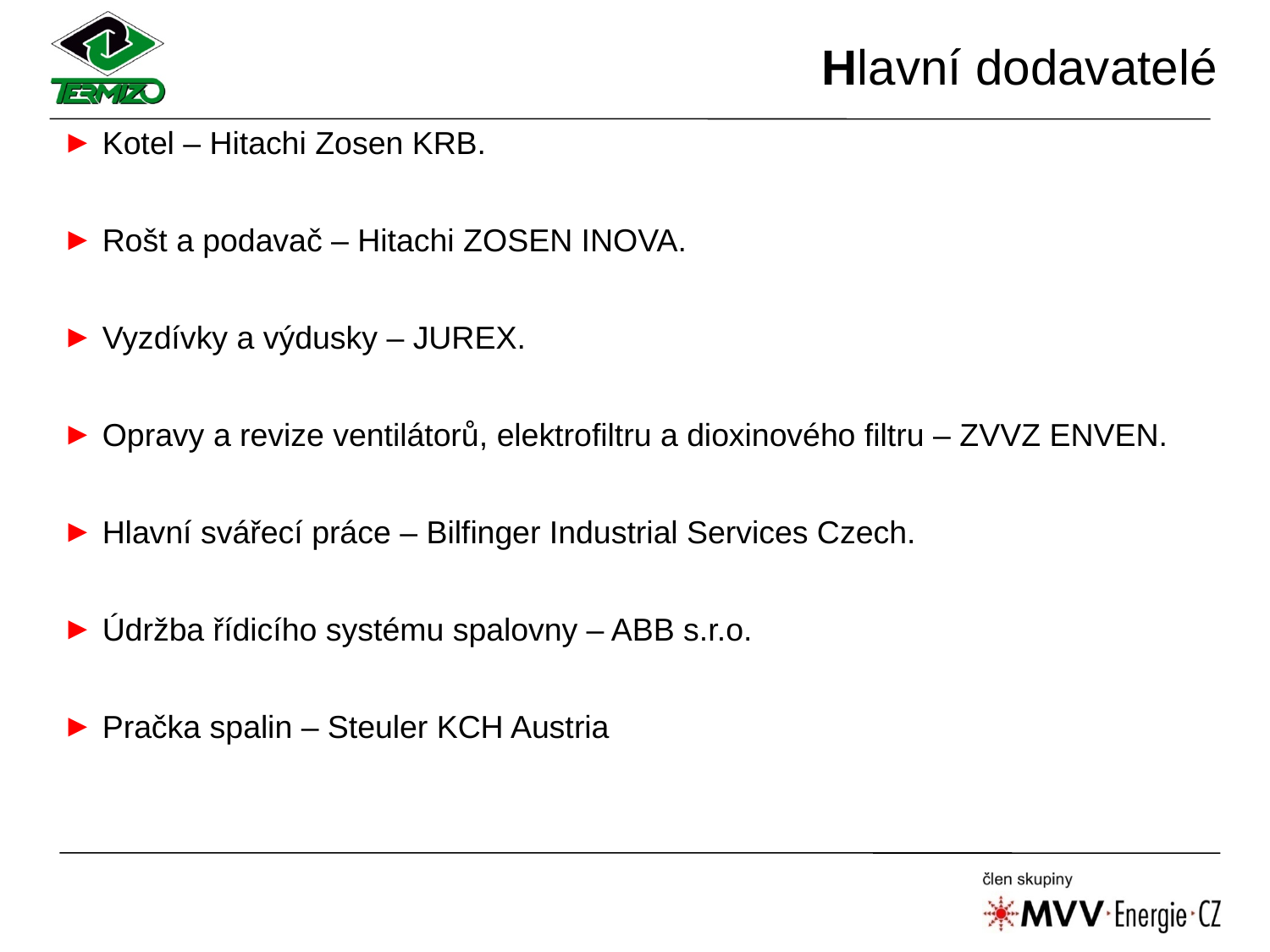

Hlavní dodavatelé
 Kotel – Hitachi Zosen KRB.

 Rošt a podavač – Hitachi ZOSEN INOVA.

 Vyzdívky a výdusky – JUREX.

 Opravy a revize ventilátorů, elektrofiltru a dioxinového filtru – ZVVZ ENVEN.

 Hlavní svářecí práce – Bilfinger Industrial Services Czech.

 Údržba řídicího systému spalovny – ABB s.r.o.

 Pračka spalin – Steuler KCH Austria